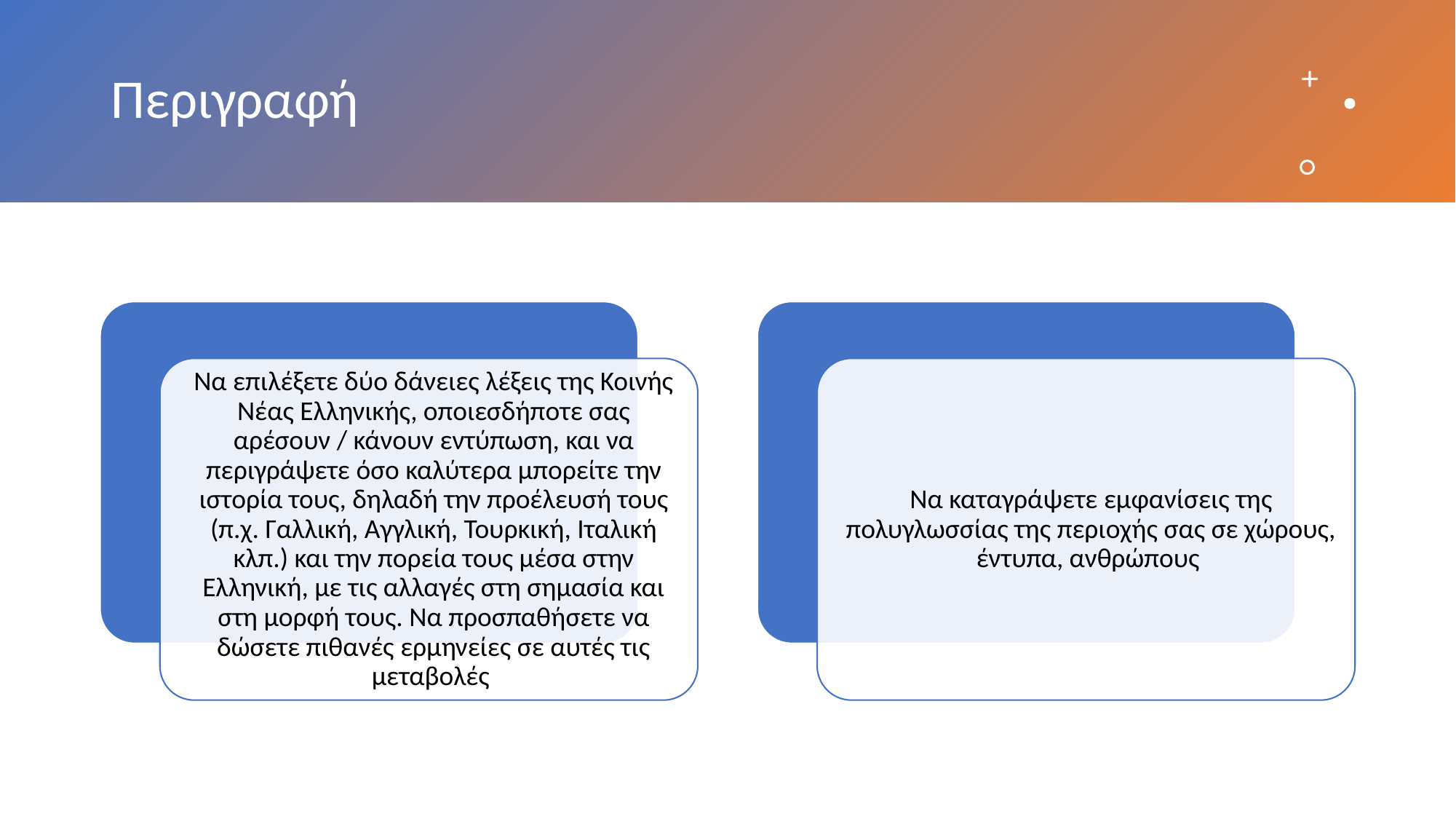

# Περιγραφή

Να επιλέξετε δύο δάνειες λέξεις της Κοινής Νέας Ελληνικής, οποιεσδήποτε σας αρέσουν / κάνουν εντύπωση, και να περιγράψετε όσο καλύτερα μπορείτε την ιστορία τους, δηλαδή την προέλευσή τους (π.χ. Γαλλική, Αγγλική, Τουρκική, Ιταλική κλπ.) και την πορεία τους μέσα στην Ελληνική, με τις αλλαγές στη σημασία και στη μορφή τους. Να προσπαθήσετε να δώσετε πιθανές ερμηνείες σε αυτές τις μεταβολές
Να καταγράψετε εμφανίσεις της πολυγλωσσίας της περιοχής σας σε χώρους, έντυπα, ανθρώπους